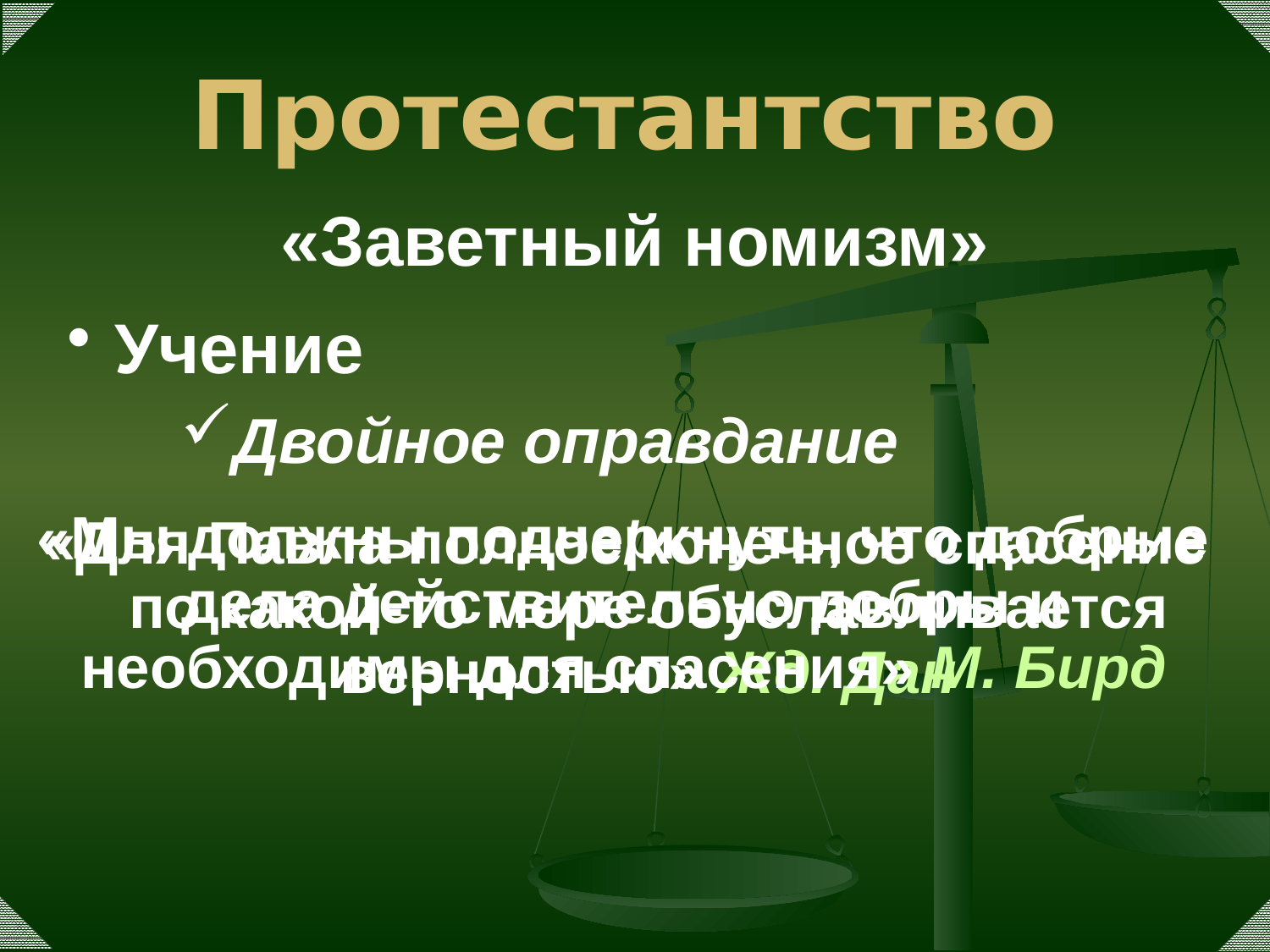

# Протестантство
«Заветный номизм»
Учение
Двойное оправдание
	«Мы должны подчеркнуть, что добрые дела действительно добры и необходимы для спасения» М. Бирд
«Для Павла полное/конечное спасение по какой-то мере обуславливается верностью» Жд. Дан